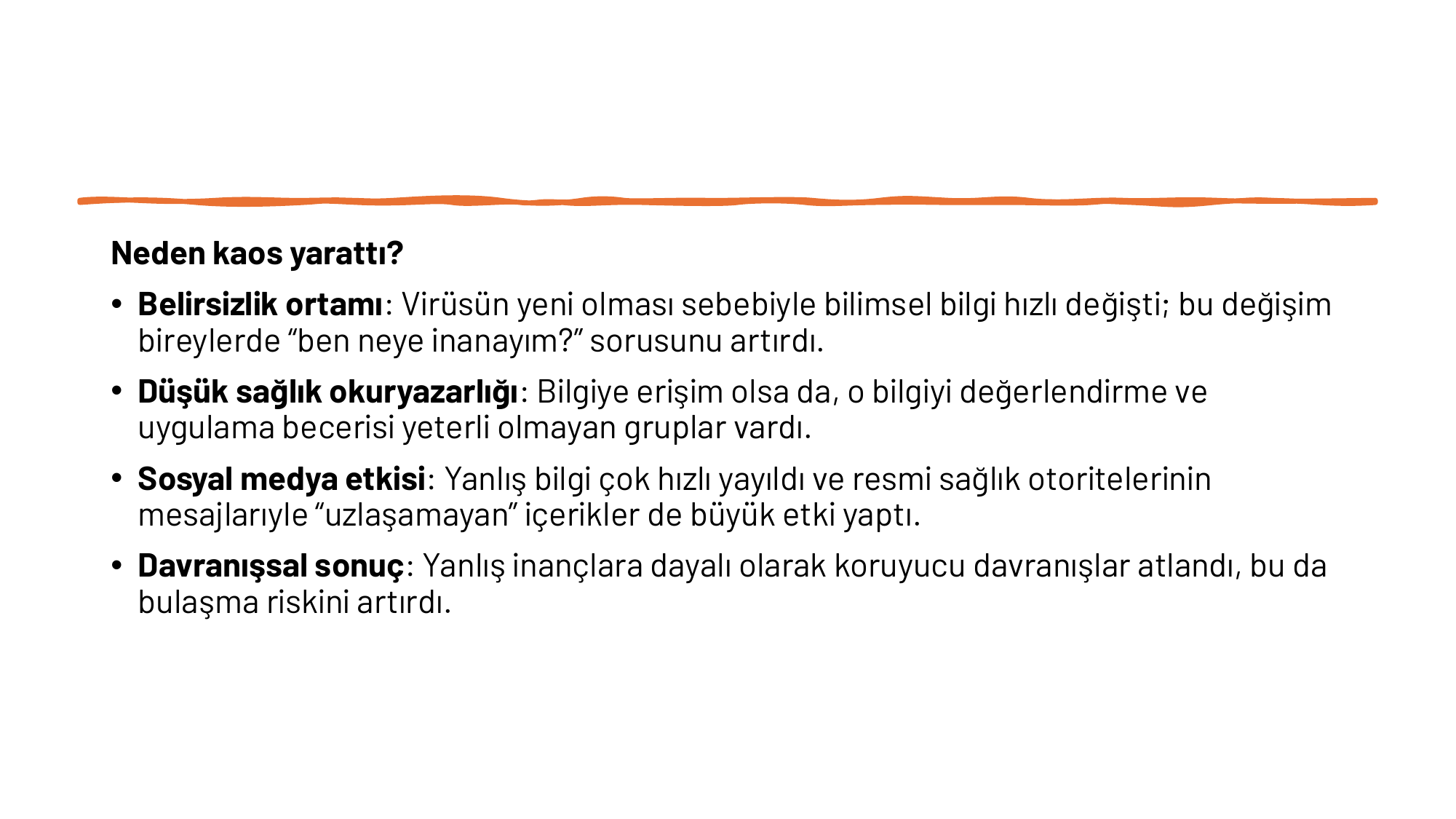

Neden kaos yarattı?
Belirsizlik ortamı: Virüsün yeni olması sebebiyle bilimsel bilgi hızlı değişti; bu değişim bireylerde “ben neye inanayım?” sorusunu artırdı.
Düşük sağlık okuryazarlığı: Bilgiye erişim olsa da, o bilgiyi değerlendirme ve uygulama becerisi yeterli olmayan gruplar vardı.
Sosyal medya etkisi: Yanlış bilgi çok hızlı yayıldı ve resmi sağlık otoritelerinin mesajlarıyle “uzlaşamayan” içerikler de büyük etki yaptı.
Davranışsal sonuç: Yanlış inançlara dayalı olarak koruyucu davranışlar atlandı, bu da bulaşma riskini artırdı.